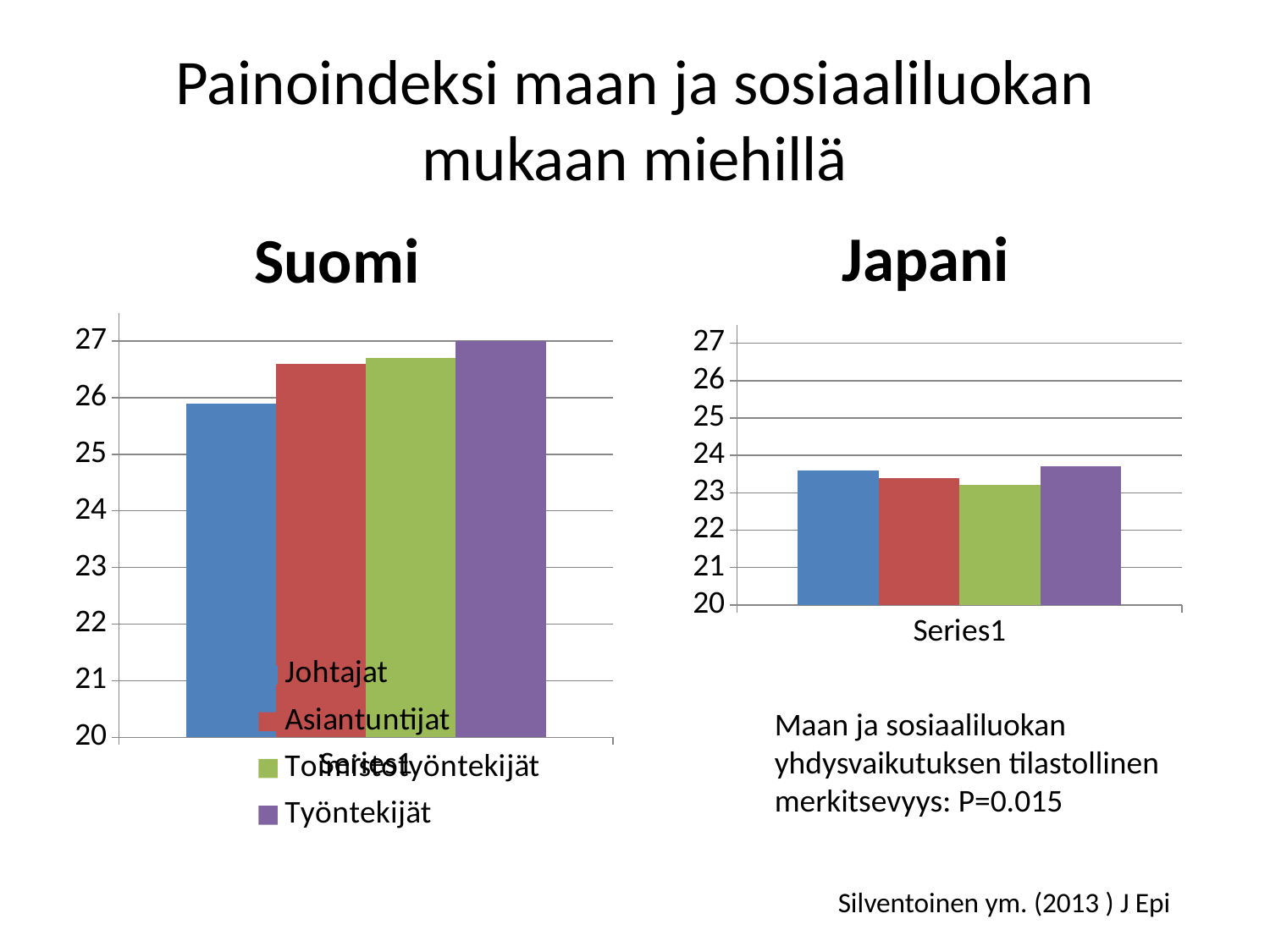

# Painoindeksi maan ja sosiaaliluokan mukaan miehillä
Japani
Suomi

### Chart

| Category | Johtajat | Asiantuntijat | Toimistotyöntekijät | Työntekijät |
|---|---|---|---|---|
|  | 25.9 | 26.6 | 26.7 | 27.0 |

### Chart

| Category | Johtajat | Asiantuntijat | Toimistotyöntekijät | Ruumiillisentyön tekijät |
|---|---|---|---|---|
|  | 23.6 | 23.4 | 23.2 | 23.7 |
Maan ja sosiaaliluokan yhdysvaikutuksen tilastollinen merkitsevyys: P=0.015
Silventoinen ym. (2013 ) J Epi